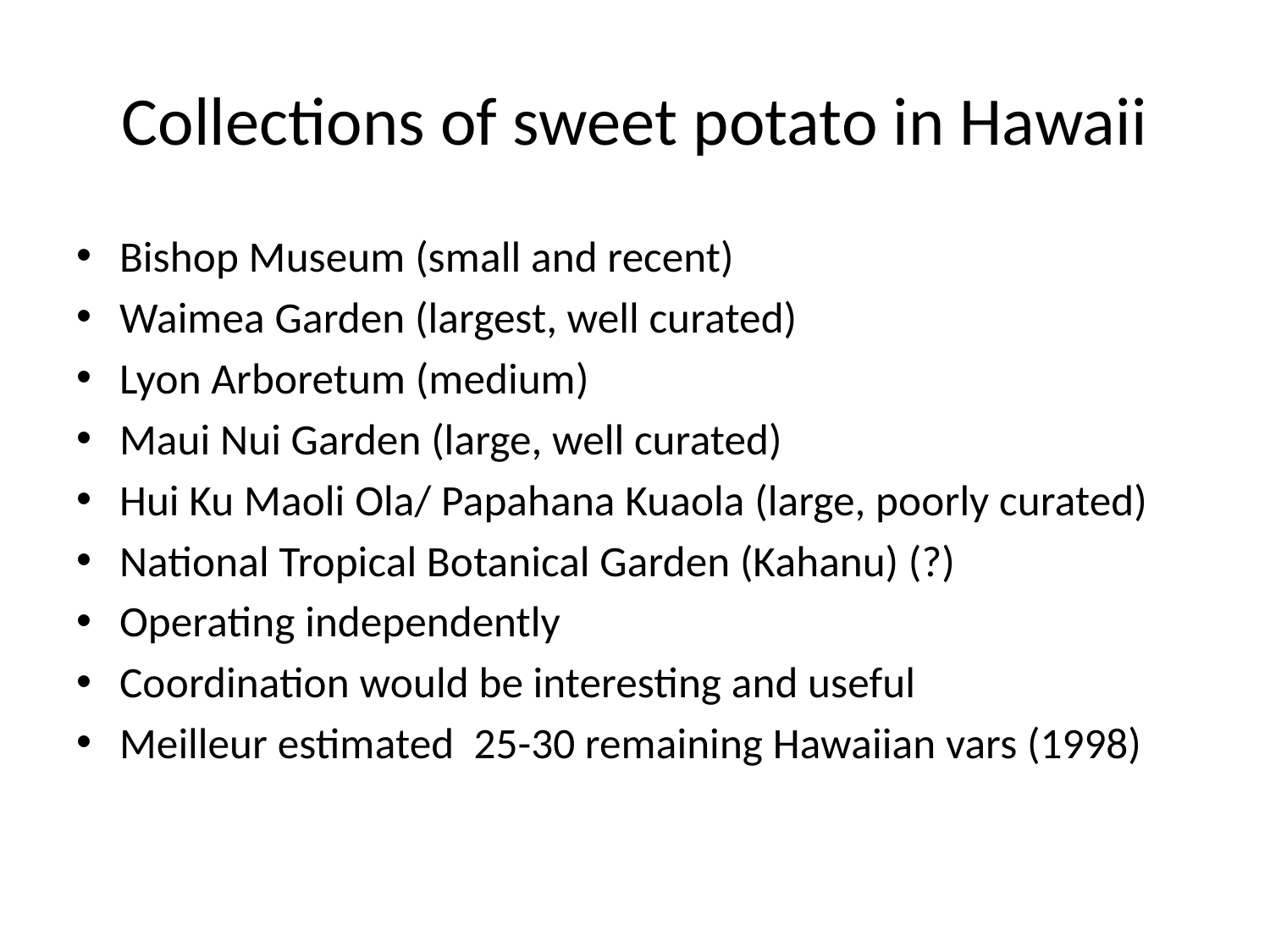

# Collections of sweet potato in Hawaii
Bishop Museum (small and recent)
Waimea Garden (largest, well curated)
Lyon Arboretum (medium)
Maui Nui Garden (large, well curated)
Hui Ku Maoli Ola/ Papahana Kuaola (large, poorly curated)
National Tropical Botanical Garden (Kahanu) (?)
Operating independently
Coordination would be interesting and useful
Meilleur estimated  25-30 remaining Hawaiian vars (1998)